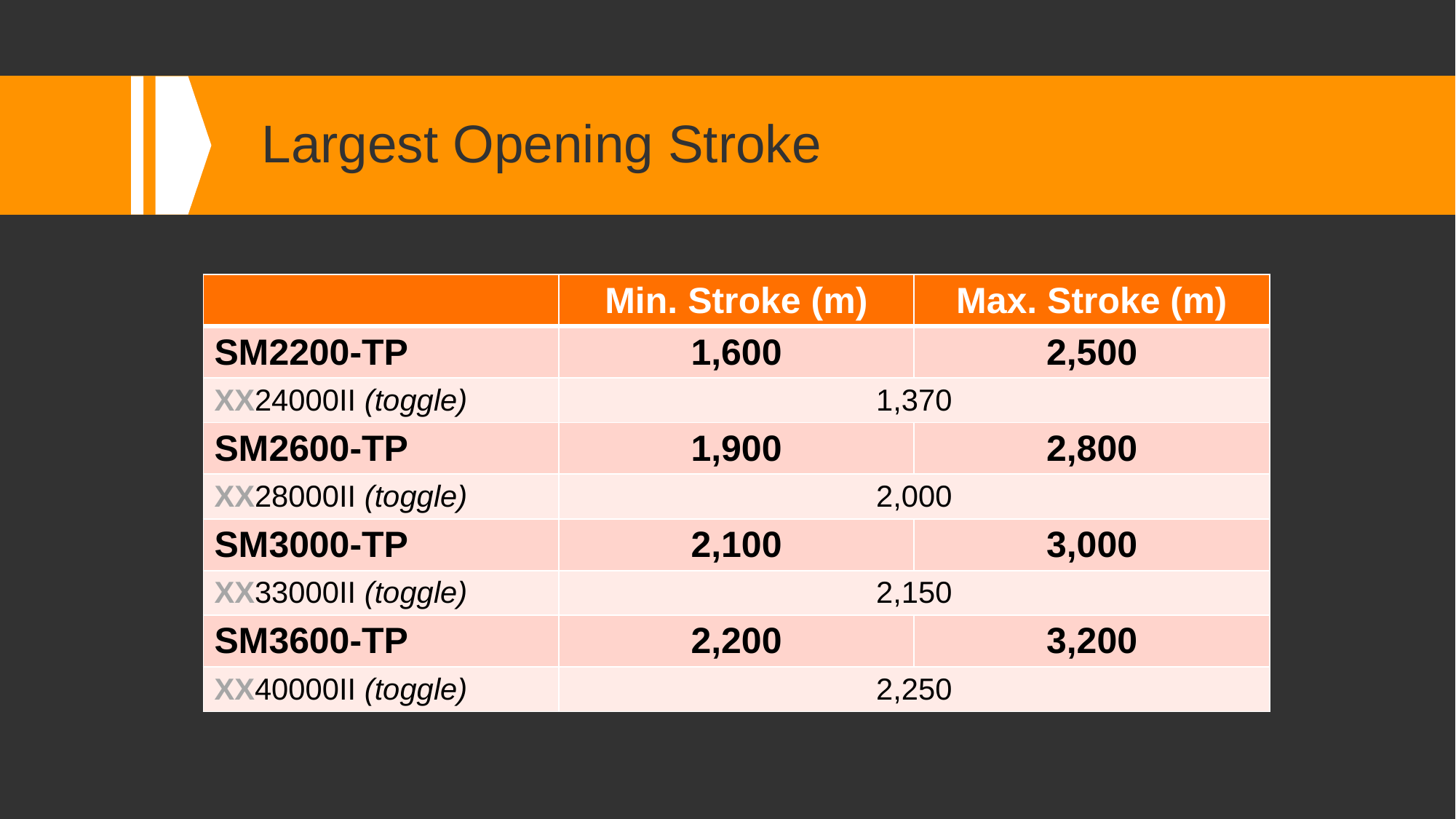

# Largest Opening Stroke
|  | Min. Stroke (m) | Max. Stroke (m) |
| --- | --- | --- |
| SM2200-TP | 1,600 | 2,500 |
| XX24000II (toggle) | 1,370 |  |
| SM2600-TP | 1,900 | 2,800 |
| XX28000II (toggle) | 2,000 |  |
| SM3000-TP | 2,100 | 3,000 |
| XX33000II (toggle) | 2,150 |  |
| SM3600-TP | 2,200 | 3,200 |
| XX40000II (toggle) | 2,250 |  |